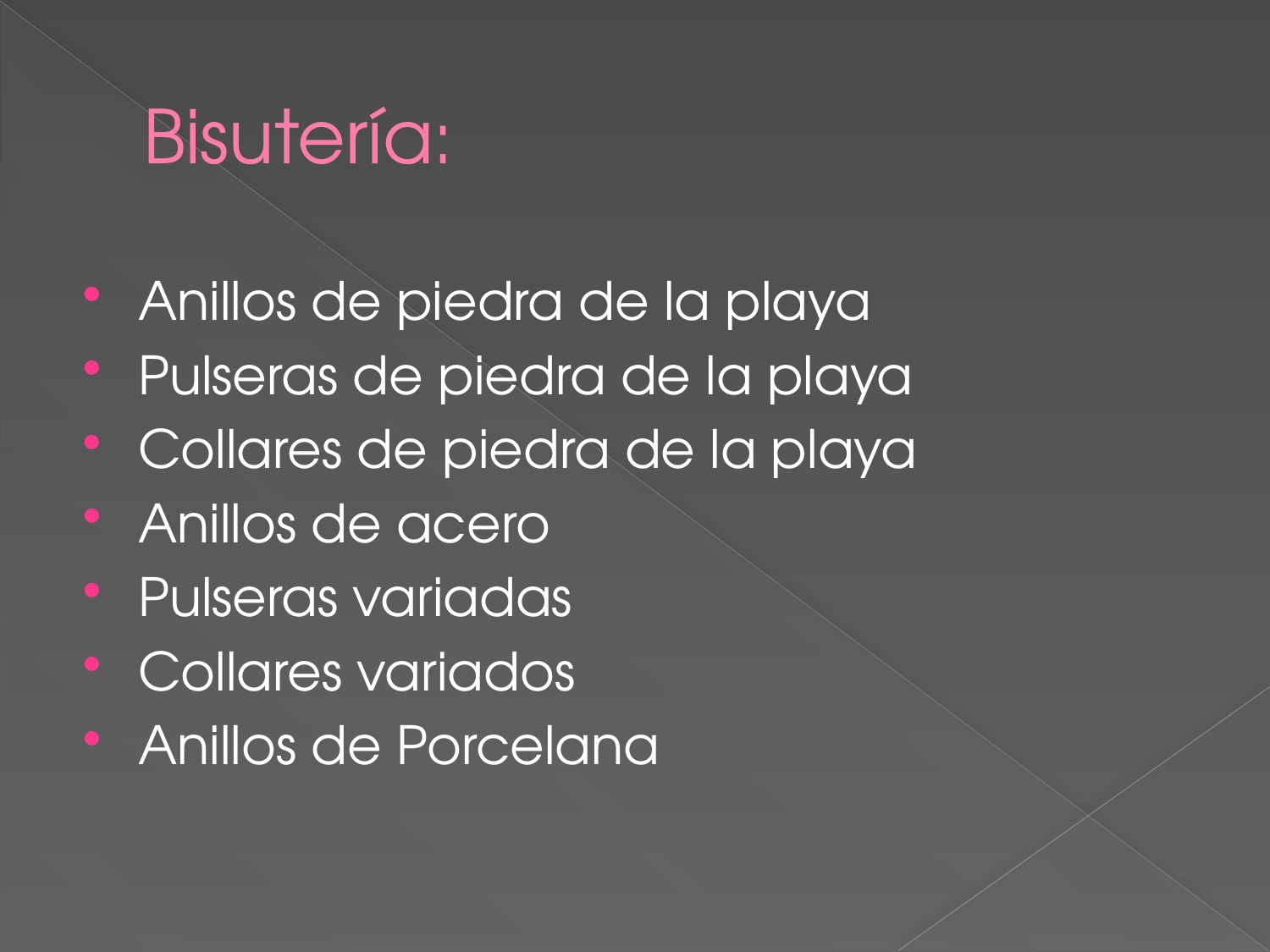

# Bisutería:
Anillos de piedra de la playa
Pulseras de piedra de la playa
Collares de piedra de la playa
Anillos de acero
Pulseras variadas
Collares variados
Anillos de Porcelana